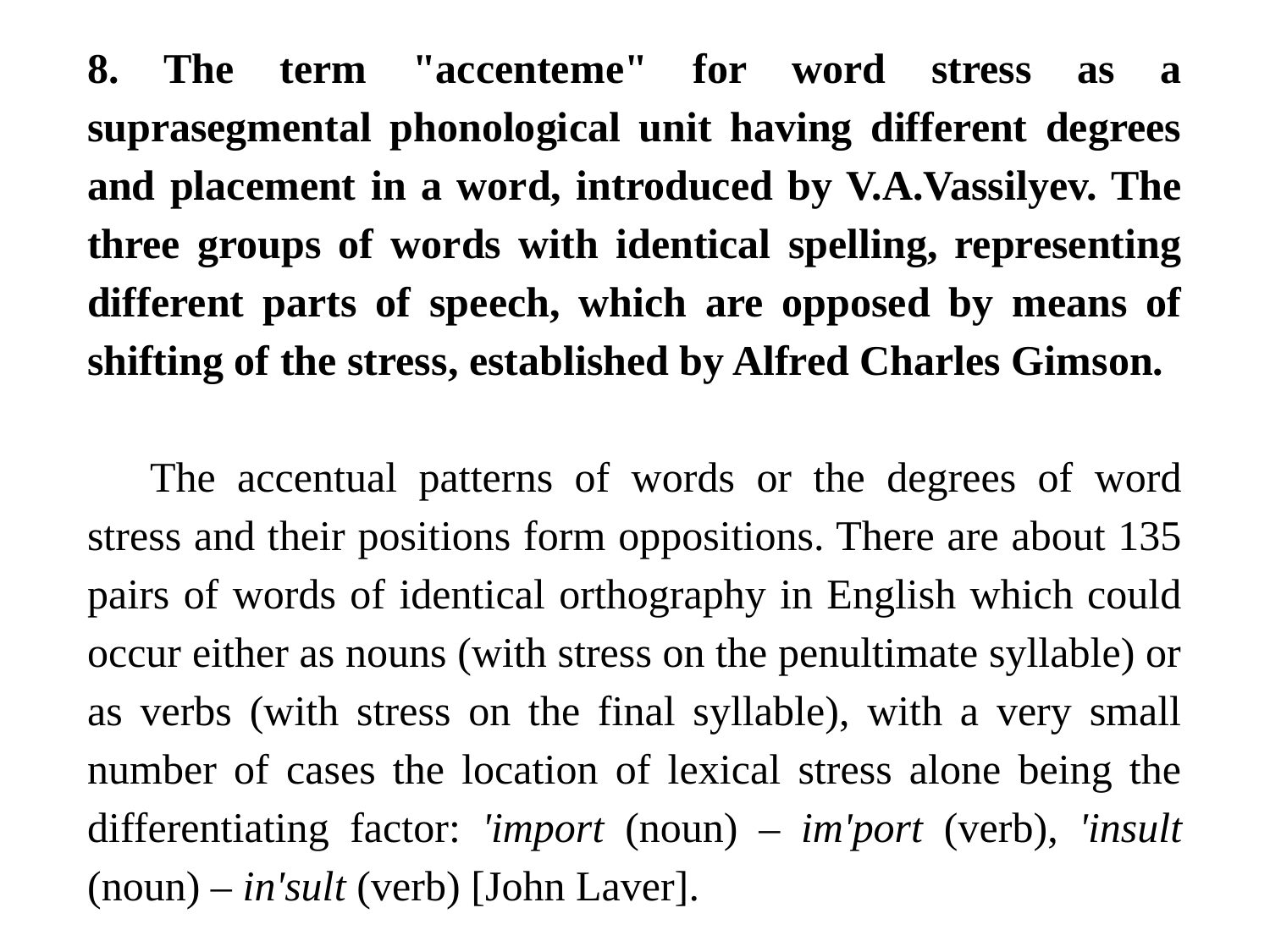

8. The term "accenteme" for word stress as a suprasegmental phonological unit having different degrees and placement in a word, introduced by V.A.Vassilyev. The three groups of words with identical spelling, representing different parts of speech, which are opposed by means of shifting of the stress, established by Alfred Charles Gimson.

The accentual patterns of words or the degrees of word stress and their positions form oppositions. There are about 135 pairs of words of identical orthography in English which could occur either as nouns (with stress on the penultimate syllable) or as verbs (with stress on the final syllable), with a very small number of cases the location of lexical stress alone being the differentiating factor: 'import (noun) – im'port (verb), 'insult (noun) – in'sult (verb) [John Laver].